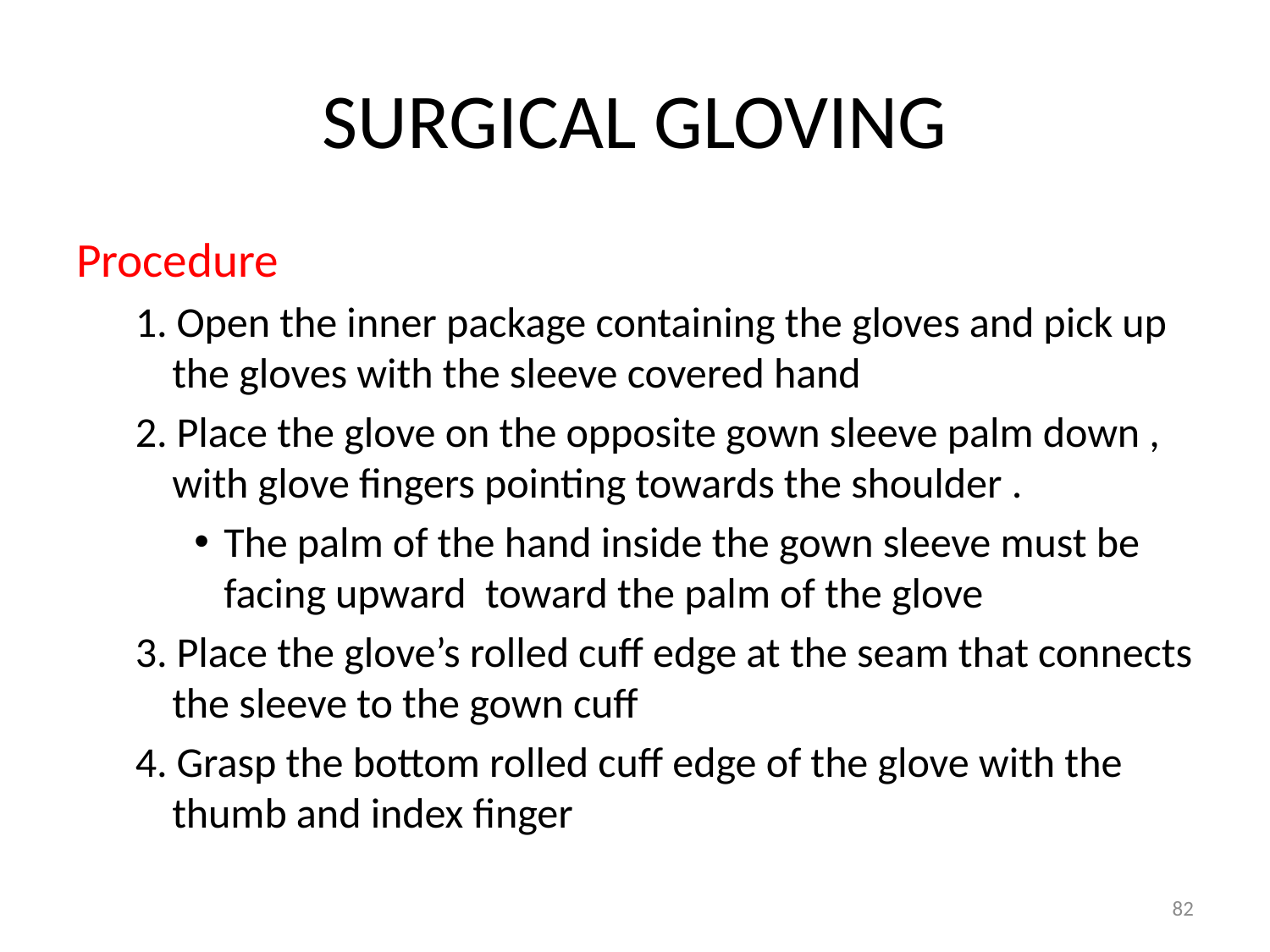

# SURGICAL GLOVING
Procedure
1. Open the inner package containing the gloves and pick up the gloves with the sleeve covered hand
2. Place the glove on the opposite gown sleeve palm down , with glove fingers pointing towards the shoulder .
The palm of the hand inside the gown sleeve must be facing upward  toward the palm of the glove
3. Place the glove’s rolled cuff edge at the seam that connects the sleeve to the gown cuff
4. Grasp the bottom rolled cuff edge of the glove with the thumb and index finger
82